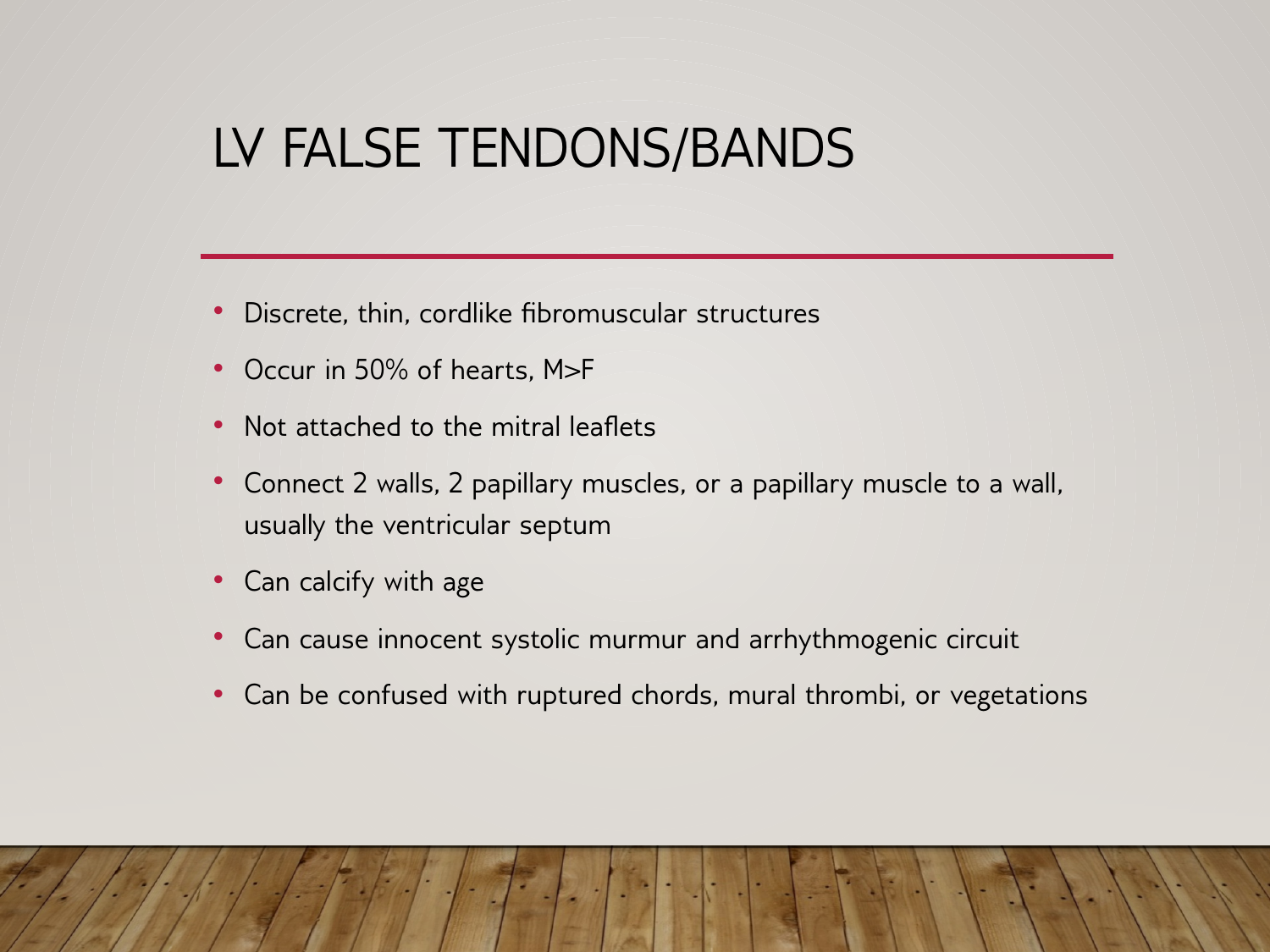

# Lv false tendons/bands
Discrete, thin, cordlike fibromuscular structures
Occur in 50% of hearts, M>F
Not attached to the mitral leaflets
Connect 2 walls, 2 papillary muscles, or a papillary muscle to a wall, usually the ventricular septum
Can calcify with age
Can cause innocent systolic murmur and arrhythmogenic circuit
Can be confused with ruptured chords, mural thrombi, or vegetations